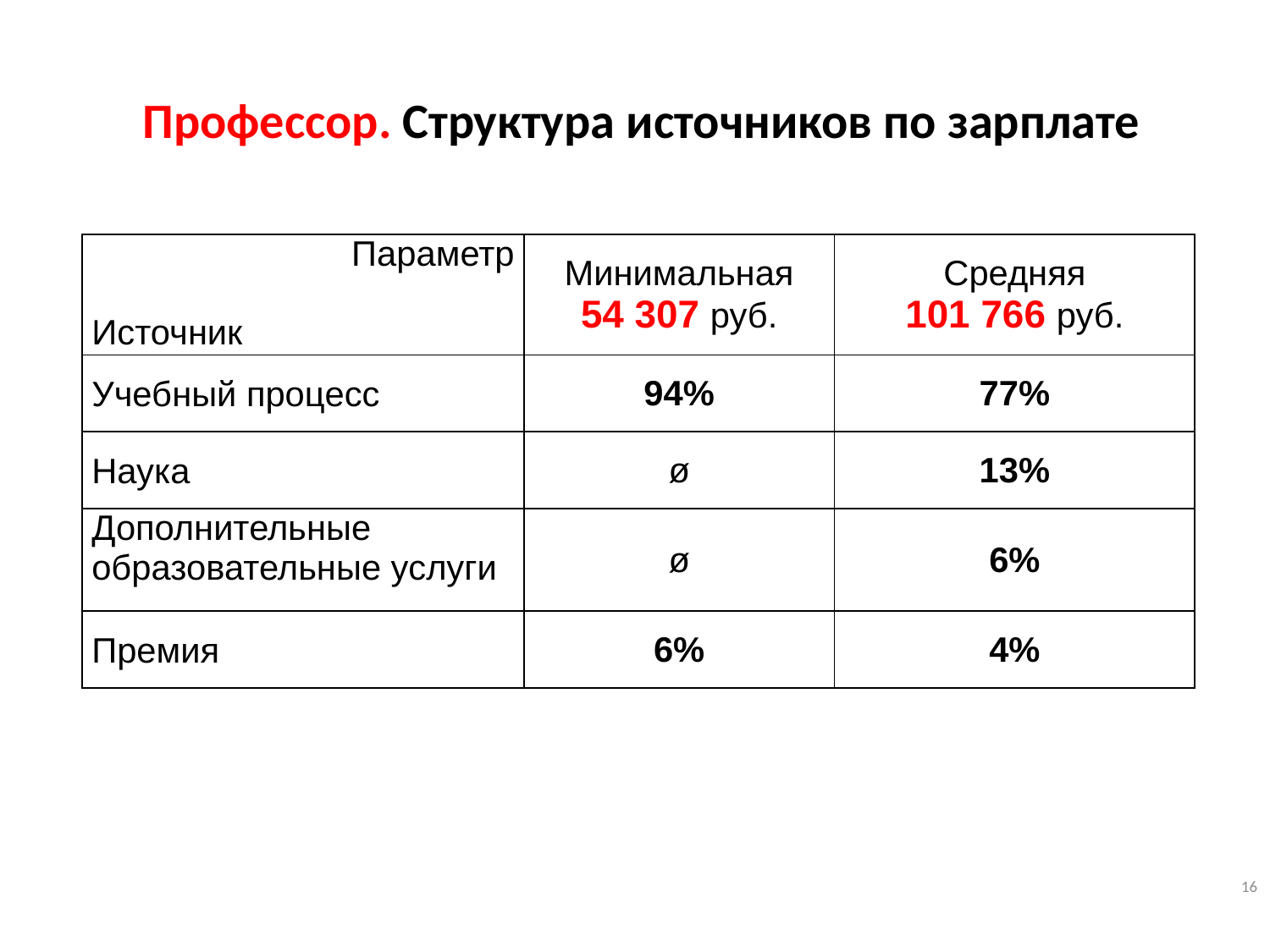

Профессор. Структура источников по зарплате
| Параметр Источник | Минимальная 54 307 руб. | Средняя 101 766 руб. |
| --- | --- | --- |
| Учебный процесс | 94% | 77% |
| Наука | ø | 13% |
| Дополнительные образовательные услуги | ø | 6% |
| Премия | 6% | 4% |
16